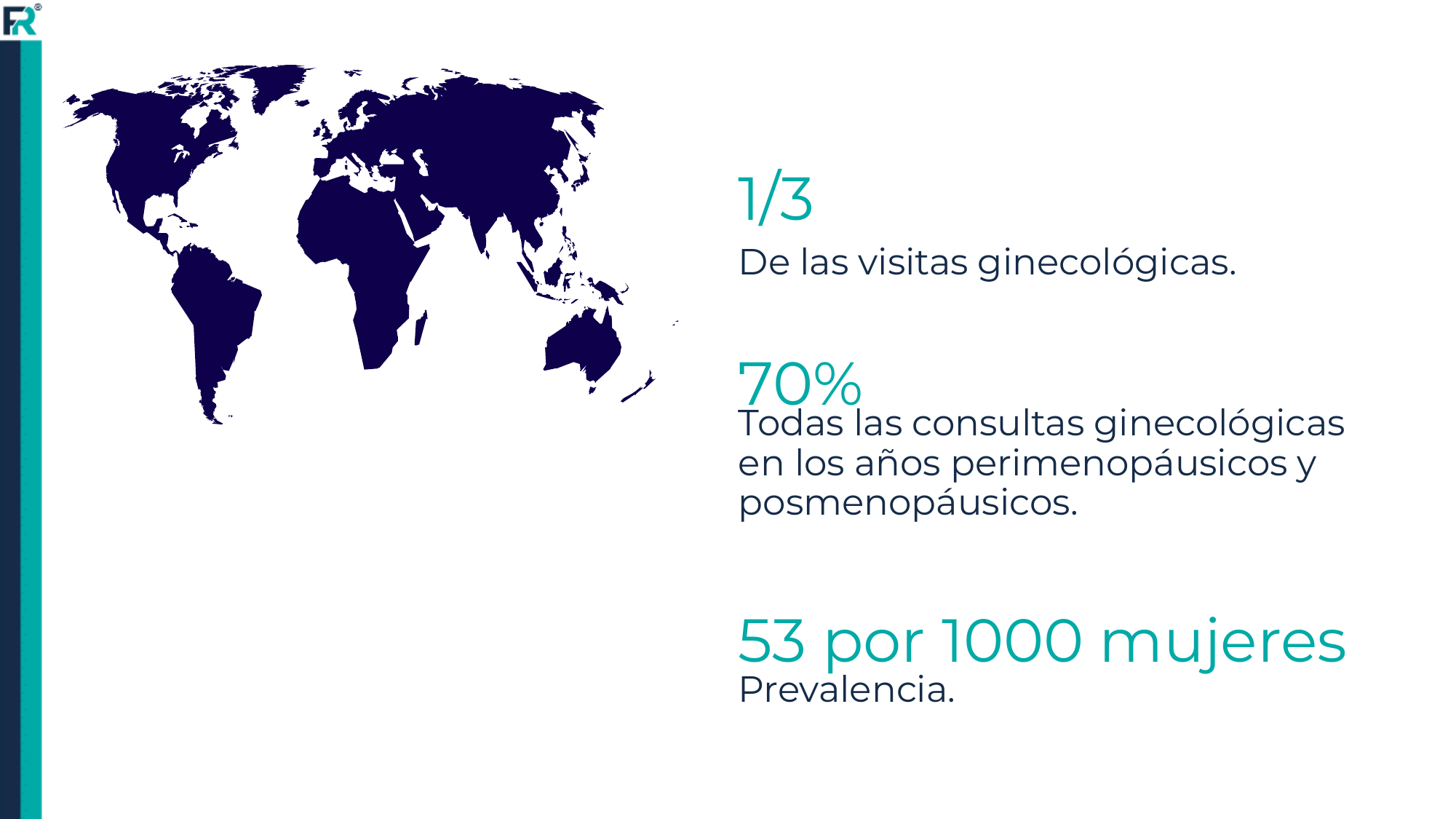

1/3
De las visitas ginecológicas.
70%
Todas las consultas ginecológicas en los años perimenopáusicos y posmenopáusicos.
53 por 1000 mujeres
Prevalencia.